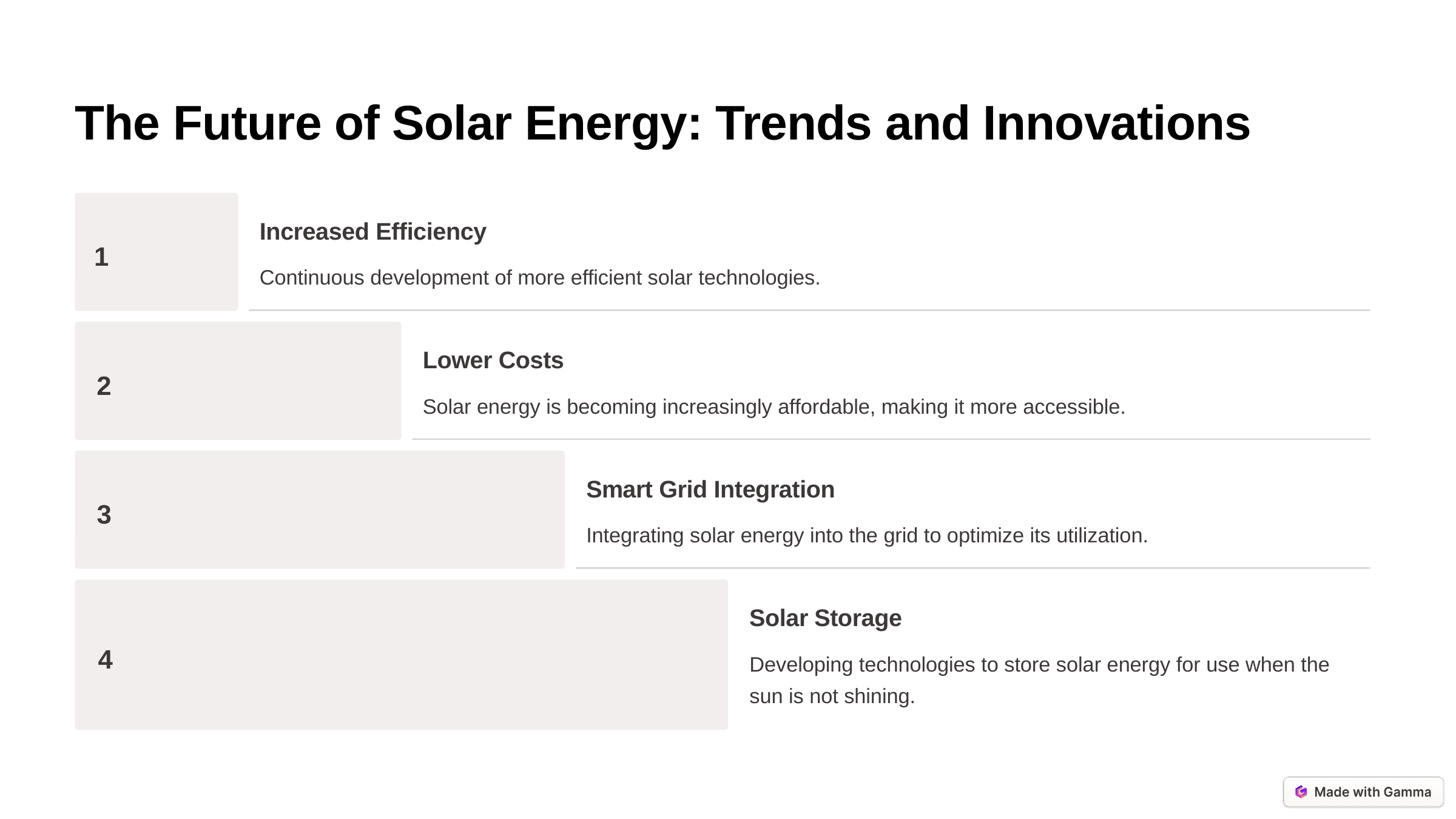

The Future of Solar Energy: Trends and Innovations

Increased Efficiency
1
Continuous development of more efficient solar technologies.

Lower Costs
2
Solar energy is becoming increasingly affordable, making it more accessible.

Smart Grid Integration
3
Integrating solar energy into the grid to optimize its utilization.

Solar Storage
4
Developing technologies to store solar energy for use when the sun is not shining.